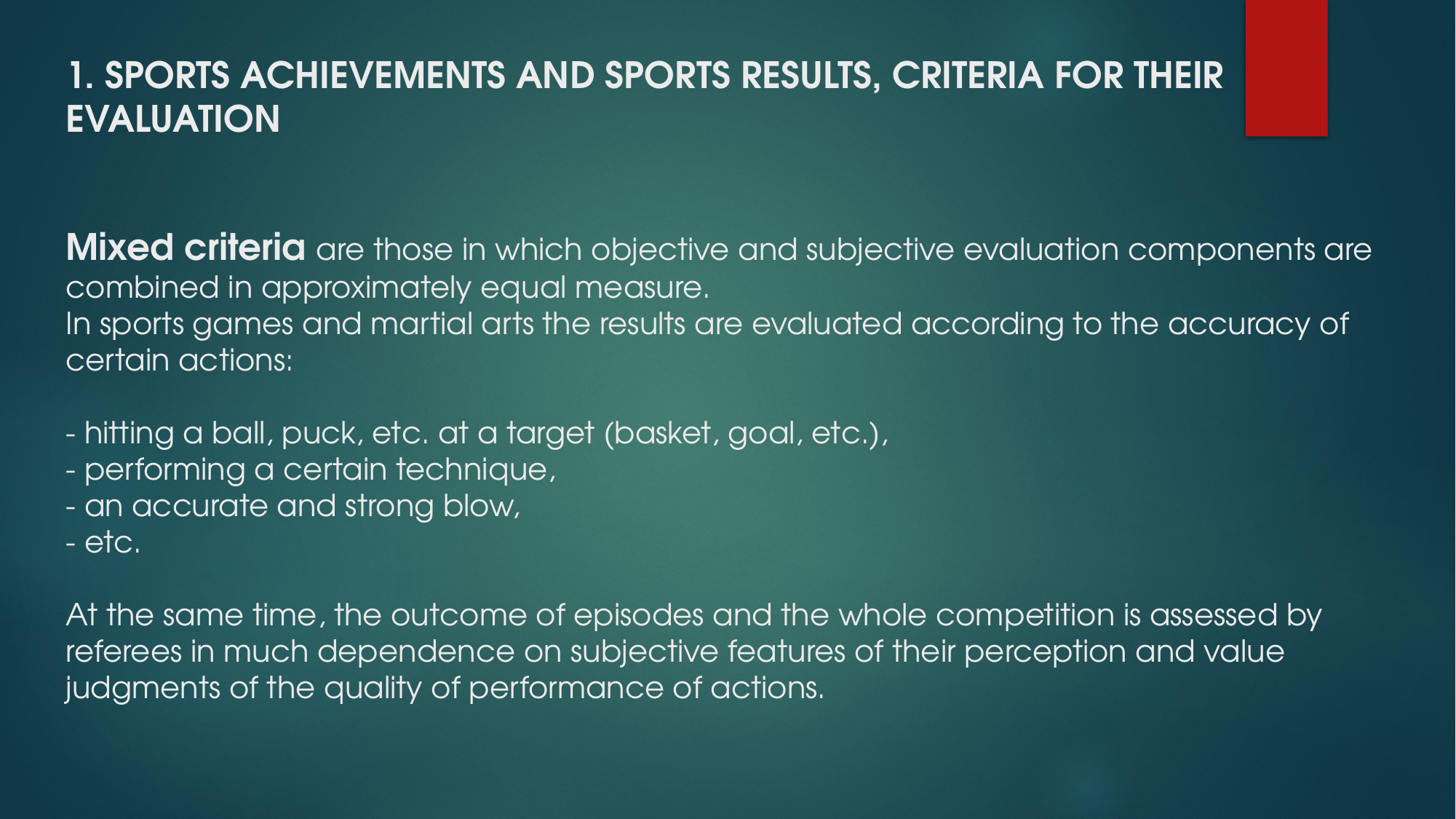

1. SPORTS ACHIEVEMENTS AND SPORTS RESULTS, CRITERIA FOR THEIR EVALUATION
# Mixed criteria are those in which objective and subjective evaluation components are combined in approximately equal measure. In sports games and martial arts the results are evaluated according to the accuracy of certain actions: - hitting a ball, puck, etc. at a target (basket, goal, etc.), - performing a certain technique, - an accurate and strong blow, - etc. At the same time, the outcome of episodes and the whole competition is assessed by referees in much dependence on subjective features of their perception and value judgments of the quality of performance of actions.